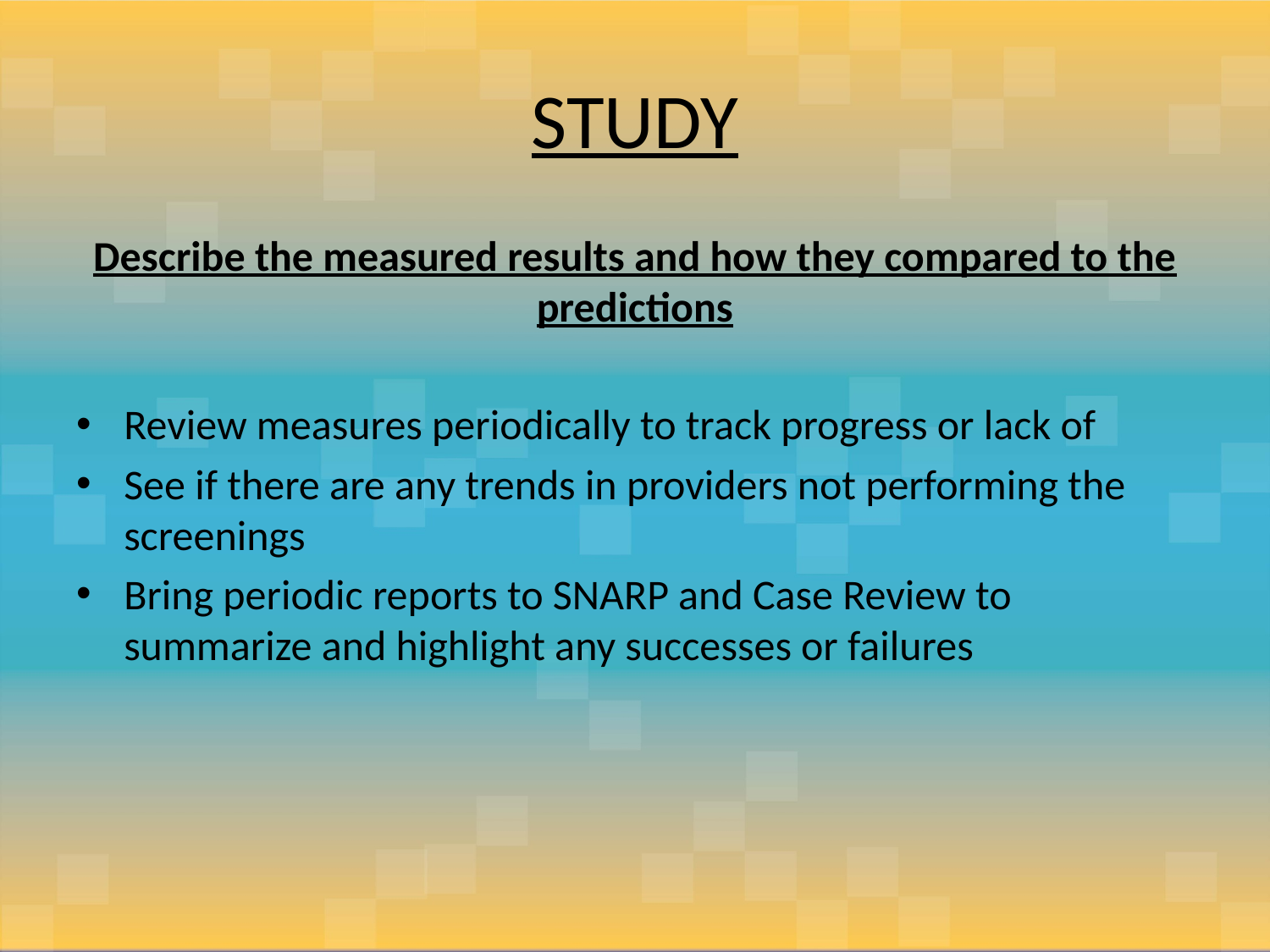

# STUDY
Describe the measured results and how they compared to the predictions

Review measures periodically to track progress or lack of
See if there are any trends in providers not performing the screenings
Bring periodic reports to SNARP and Case Review to summarize and highlight any successes or failures